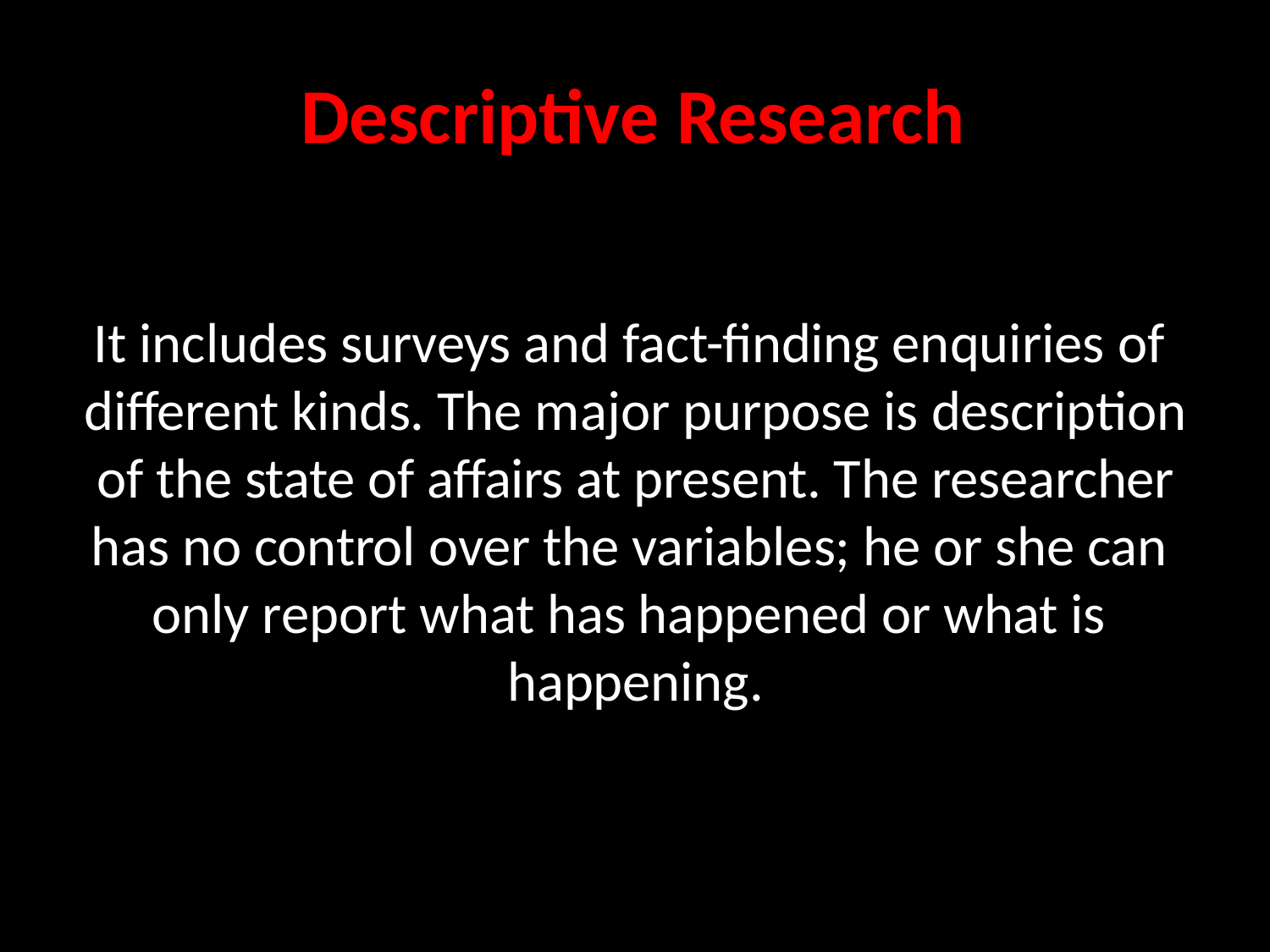

# Descriptive Research
It includes surveys and fact-finding enquiries of  different kinds. The major purpose is description  of the state of affairs at present. The researcher  has no control over the variables; he or she can  only report what has happened or what is  happening.